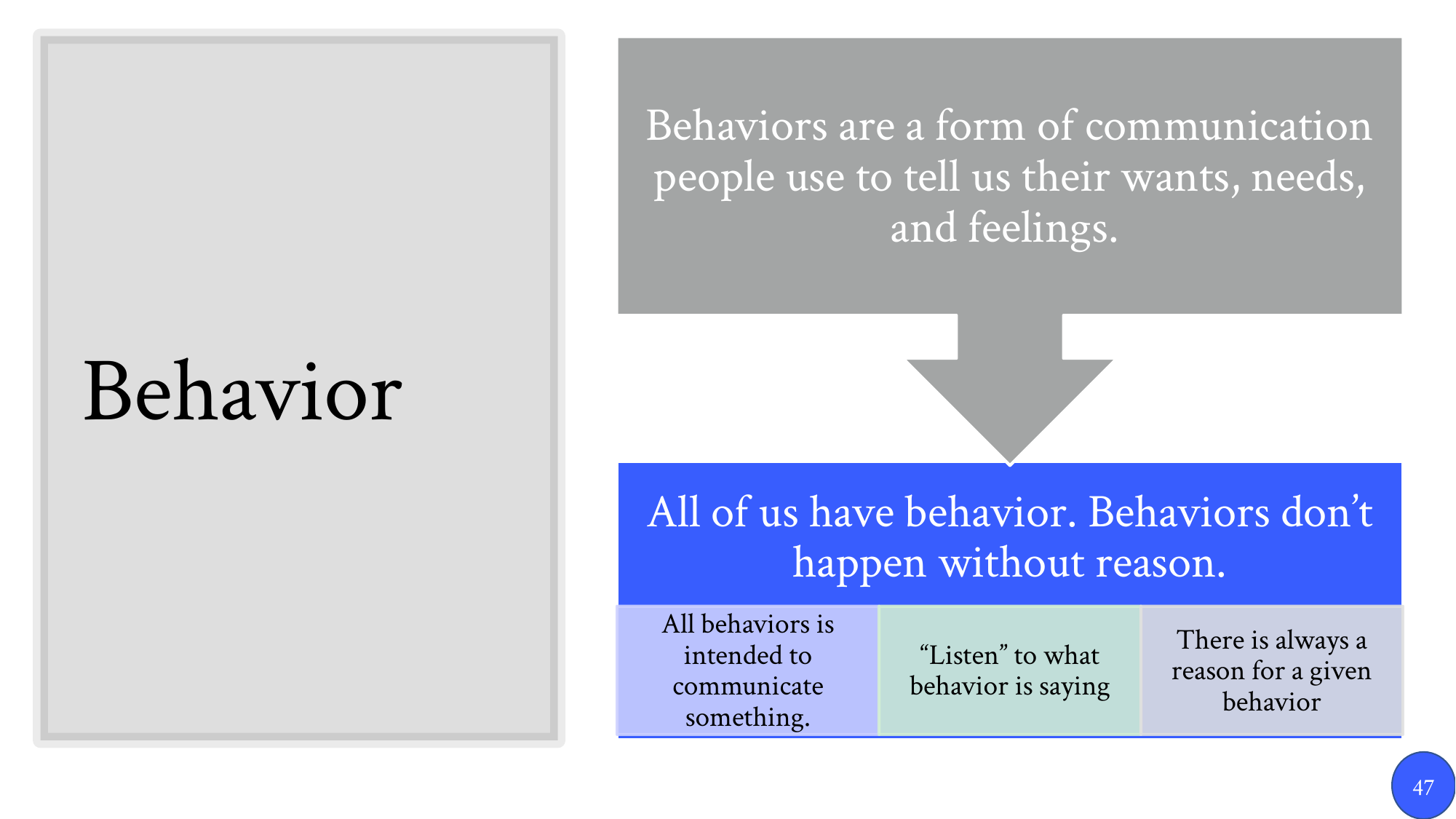

Behaviors are a form of communication people use to tell us their wants, needs, and feelings.

All of us have behavior. Behaviors don’t happen without reason.

All behaviors is intended to communicate something.

“Listen” to what behavior is saying

There is always a reason for a given behavior
# Behavior
47